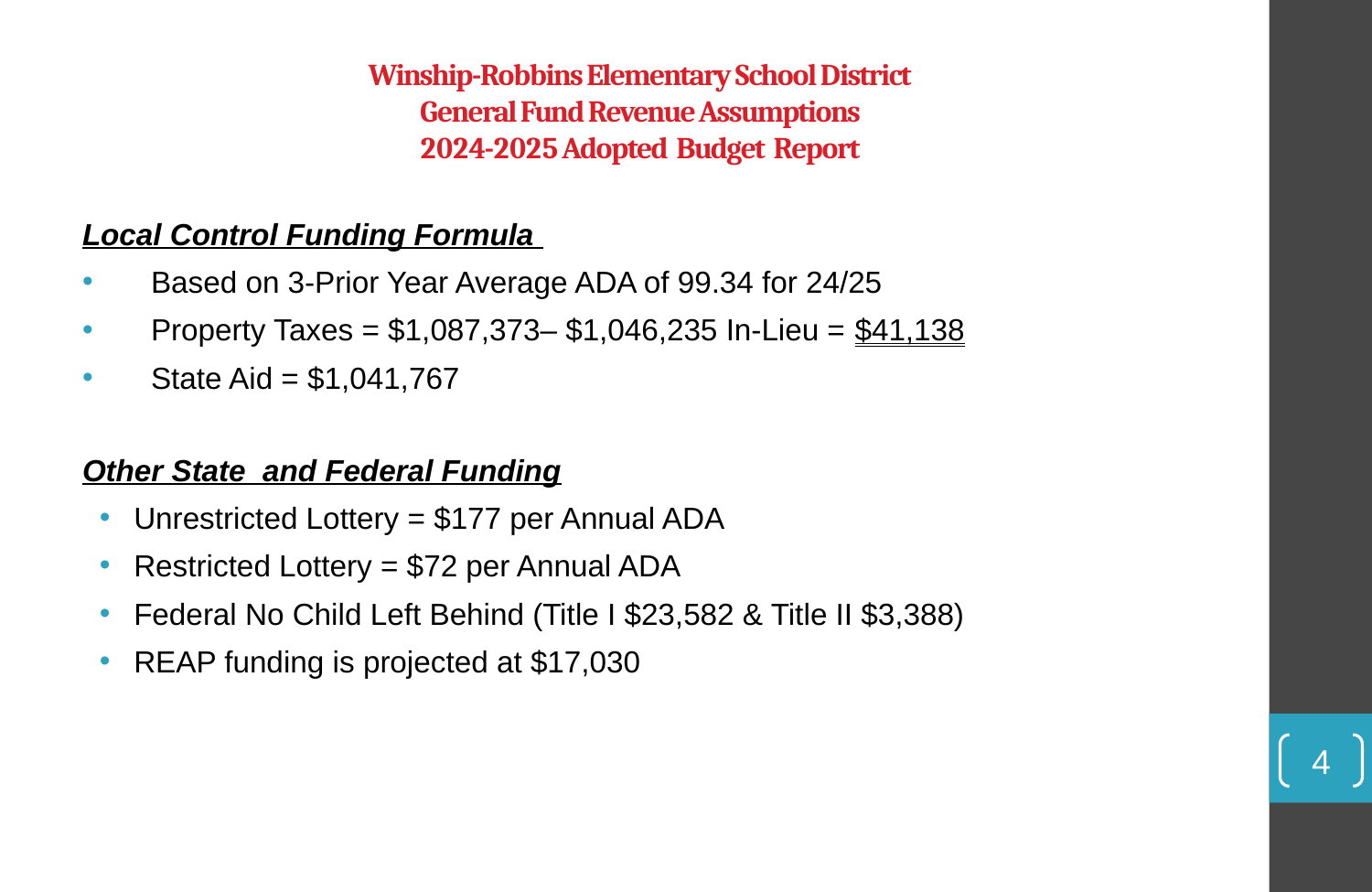

# Winship-Robbins Elementary School District General Fund Revenue Assumptions 2024-2025 Adopted  Budget  Report
Local Control Funding Formula
Based on 3-Prior Year Average ADA of 99.34 for 24/25
Property Taxes = $1,087,373– $1,046,235 In-Lieu = $41,138
State Aid = $1,041,767

Other State  and Federal Funding
Unrestricted Lottery = $177 per Annual ADA
Restricted Lottery = $72 per Annual ADA
Federal No Child Left Behind (Title I $23,582 & Title II $3,388)
REAP funding is projected at $17,030

4